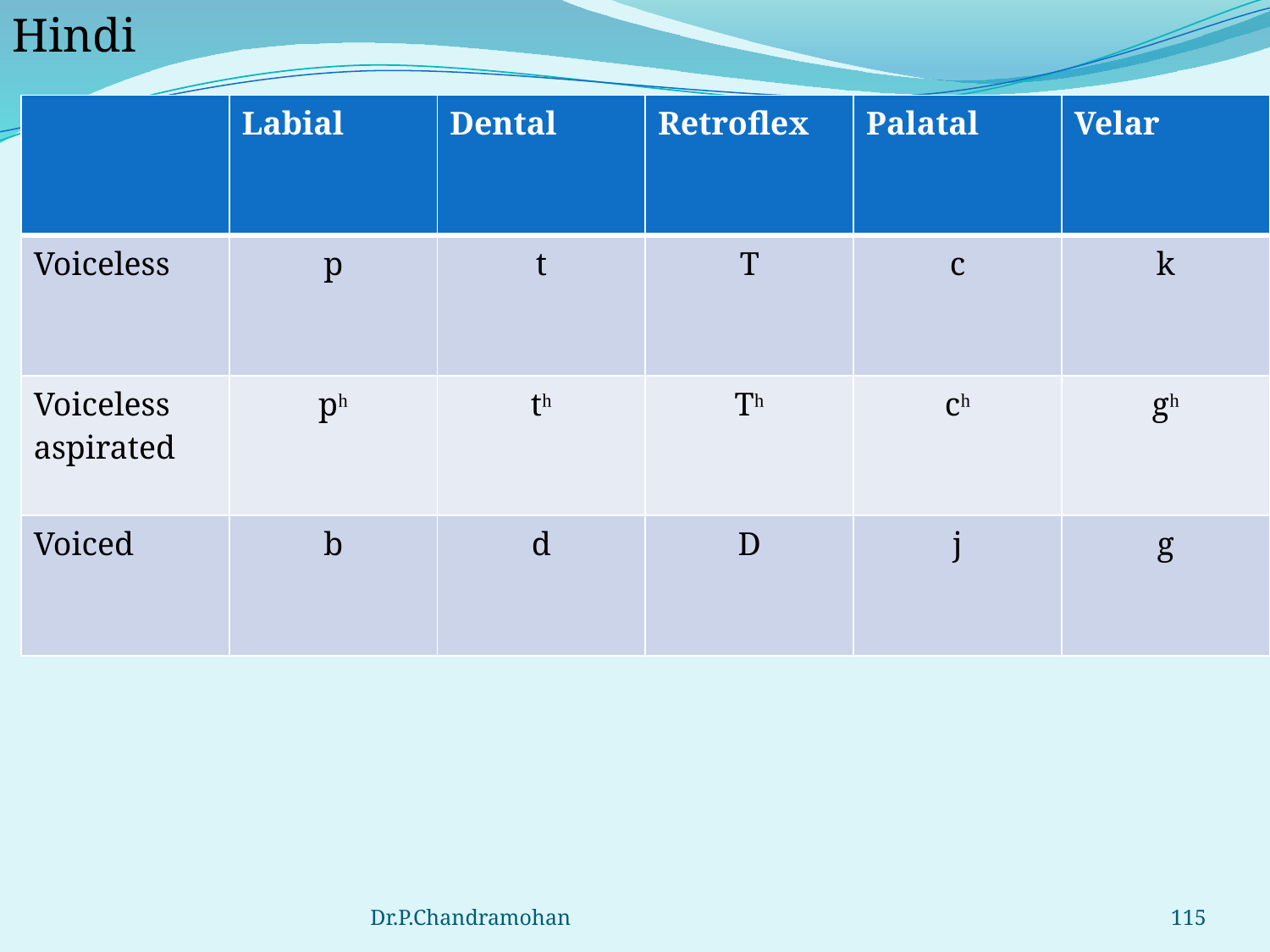

Hindi

|  | Labial | Dental | Retroflex | Palatal | Velar |
| --- | --- | --- | --- | --- | --- |
| Voiceless | p | t | T | c | k |
| Voiceless aspirated | pʰ | tʰ | Tʰ | cʰ | gʰ |
| Voiced | b | d | D | j | g |
Dr.P.Chandramohan
115